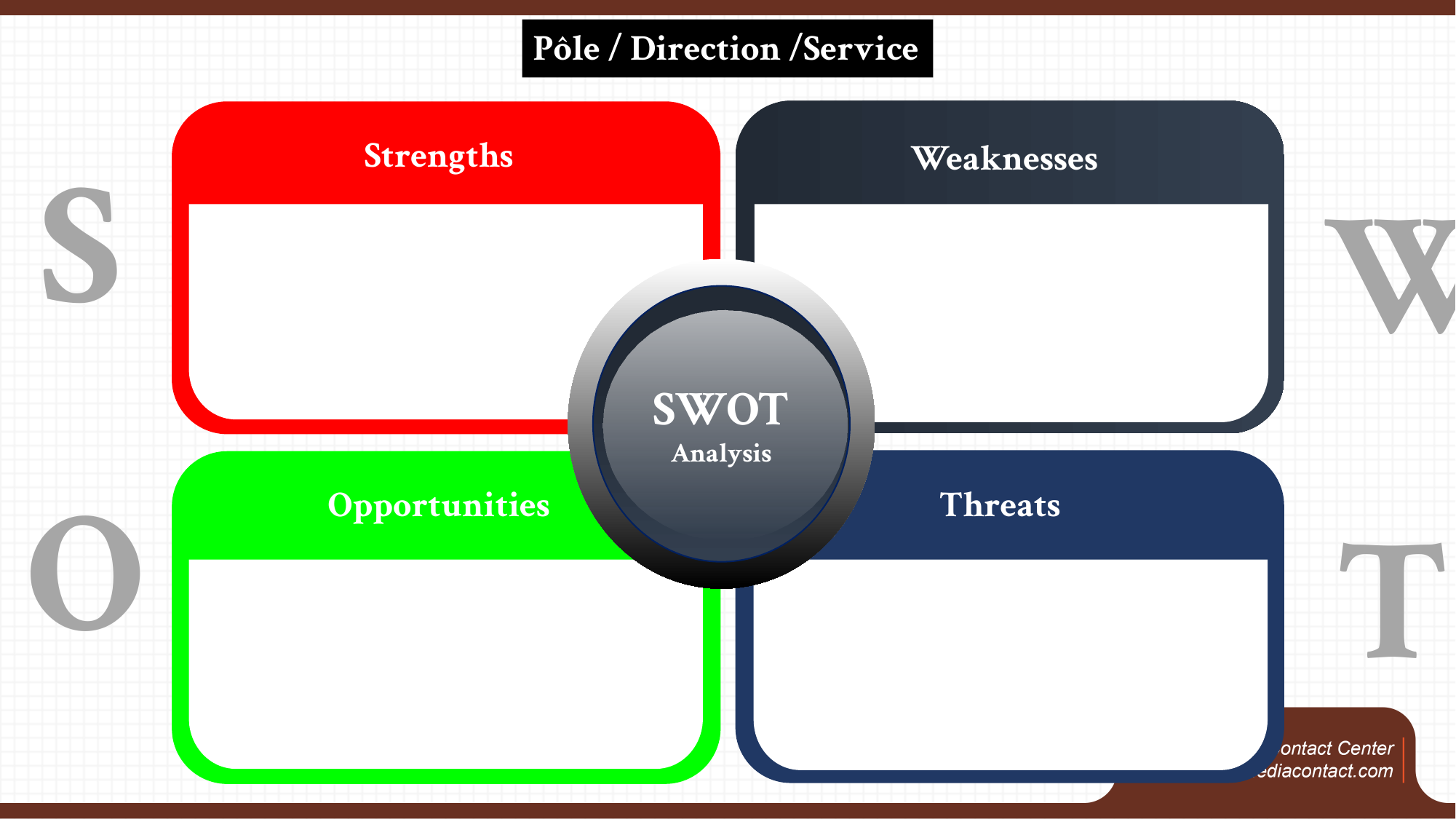

# Pôle / Direction /Service

S
Strengths
Weaknesses

SWOT
Analysis
O

Opportunities
Threats

W
T